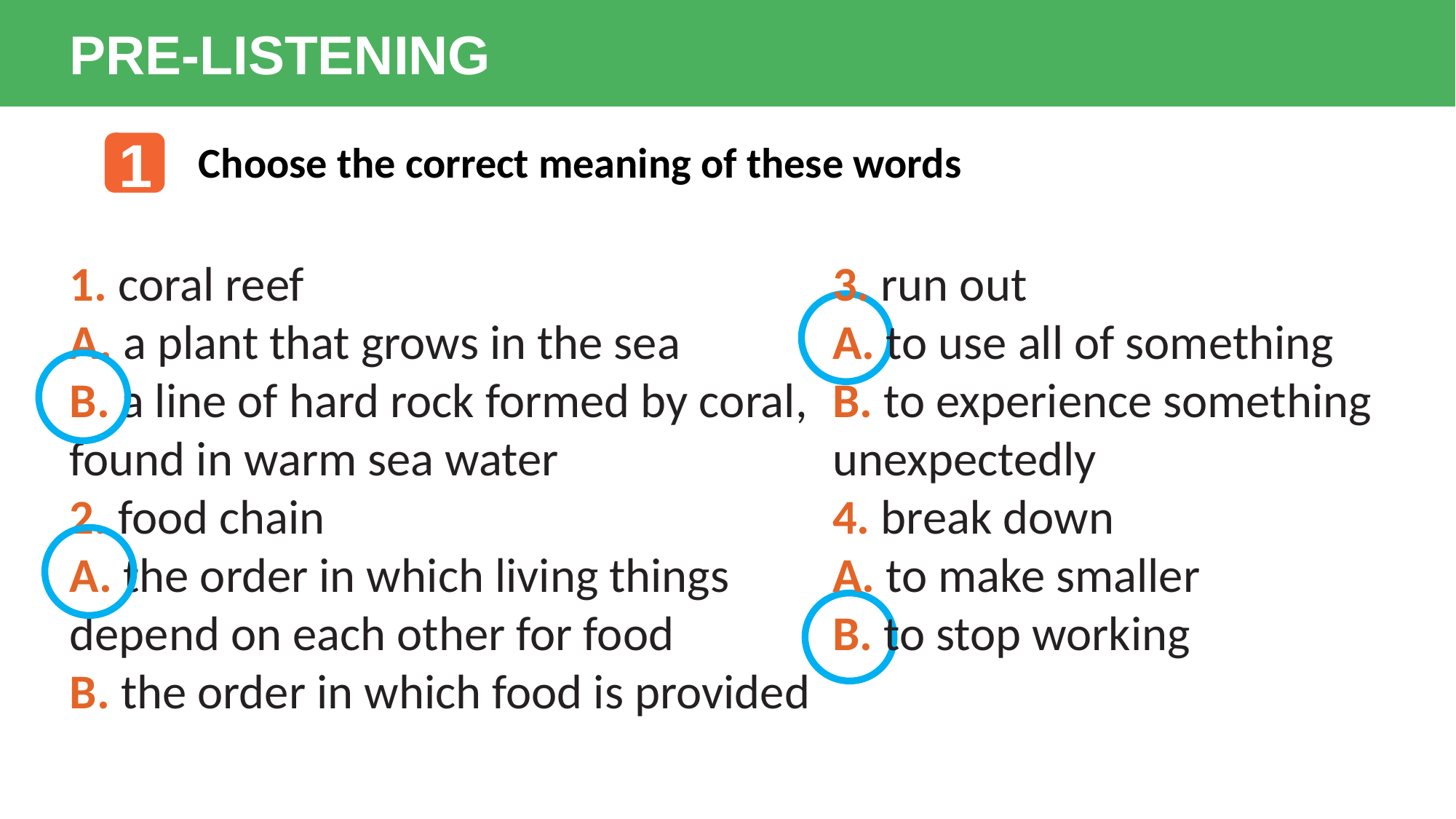

PRE-LISTENING
1
Choose the correct meaning of these words

1. coral reef
A. a plant that grows in the sea
B. a line of hard rock formed by coral, found in warm sea water
2. food chain
A. the order in which living things depend on each other for food
B. the order in which food is provided
3. run out
A. to use all of something
B. to experience something unexpectedly
4. break down
A. to make smaller
B. to stop working